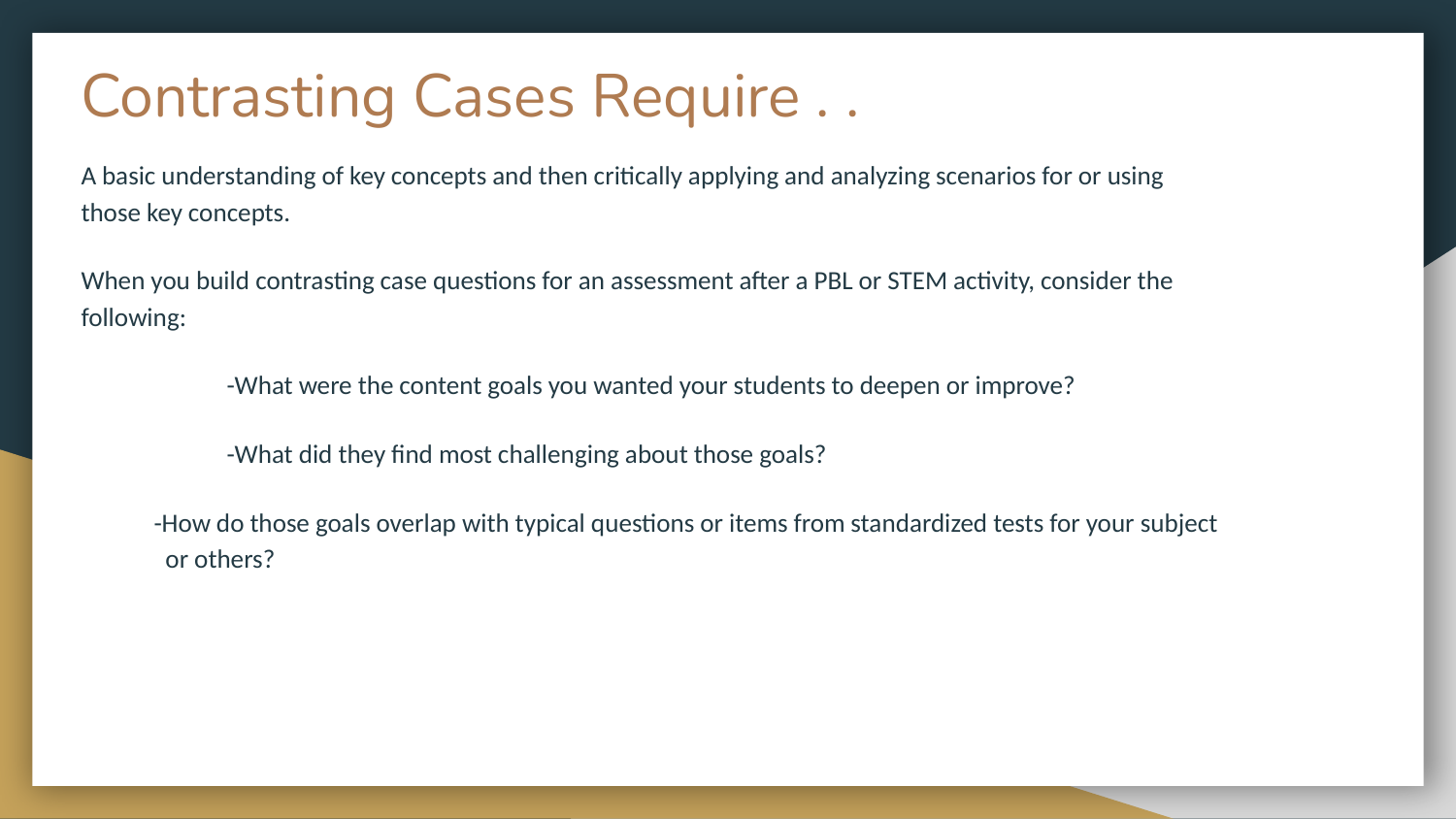

# Contrasting Cases Require . .
A basic understanding of key concepts and then critically applying and analyzing scenarios for or using those key concepts.
When you build contrasting case questions for an assessment after a PBL or STEM activity, consider the following:
	-What were the content goals you wanted your students to deepen or improve?
	-What did they find most challenging about those goals?
-How do those goals overlap with typical questions or items from standardized tests for your subject    or others?